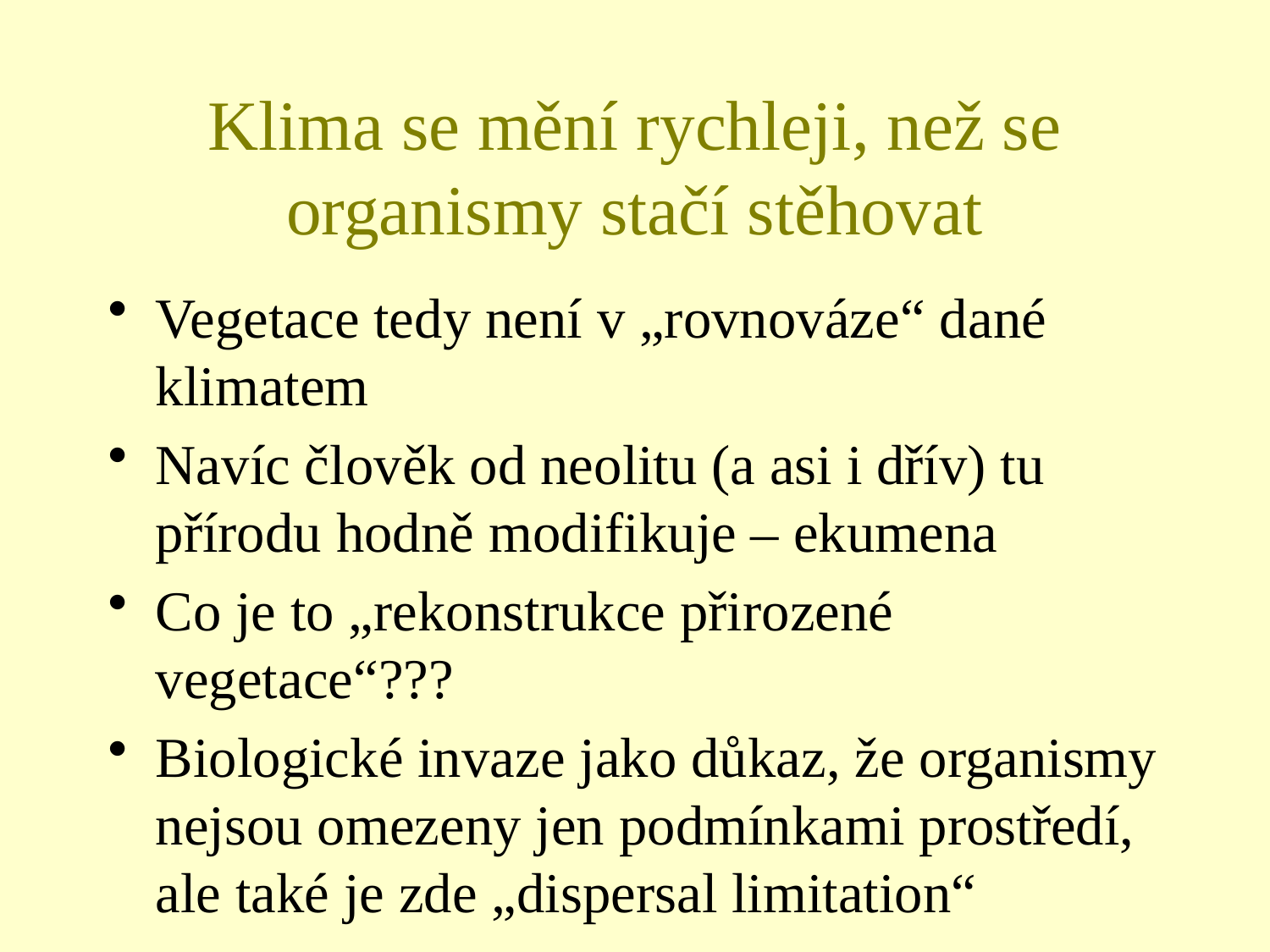

# Klima se mění rychleji, než se organismy stačí stěhovat
Vegetace tedy není v „rovnováze“ dané klimatem
Navíc člověk od neolitu (a asi i dřív) tu přírodu hodně modifikuje – ekumena
Co je to „rekonstrukce přirozené vegetace“???
Biologické invaze jako důkaz, že organismy nejsou omezeny jen podmínkami prostředí, ale také je zde „dispersal limitation“